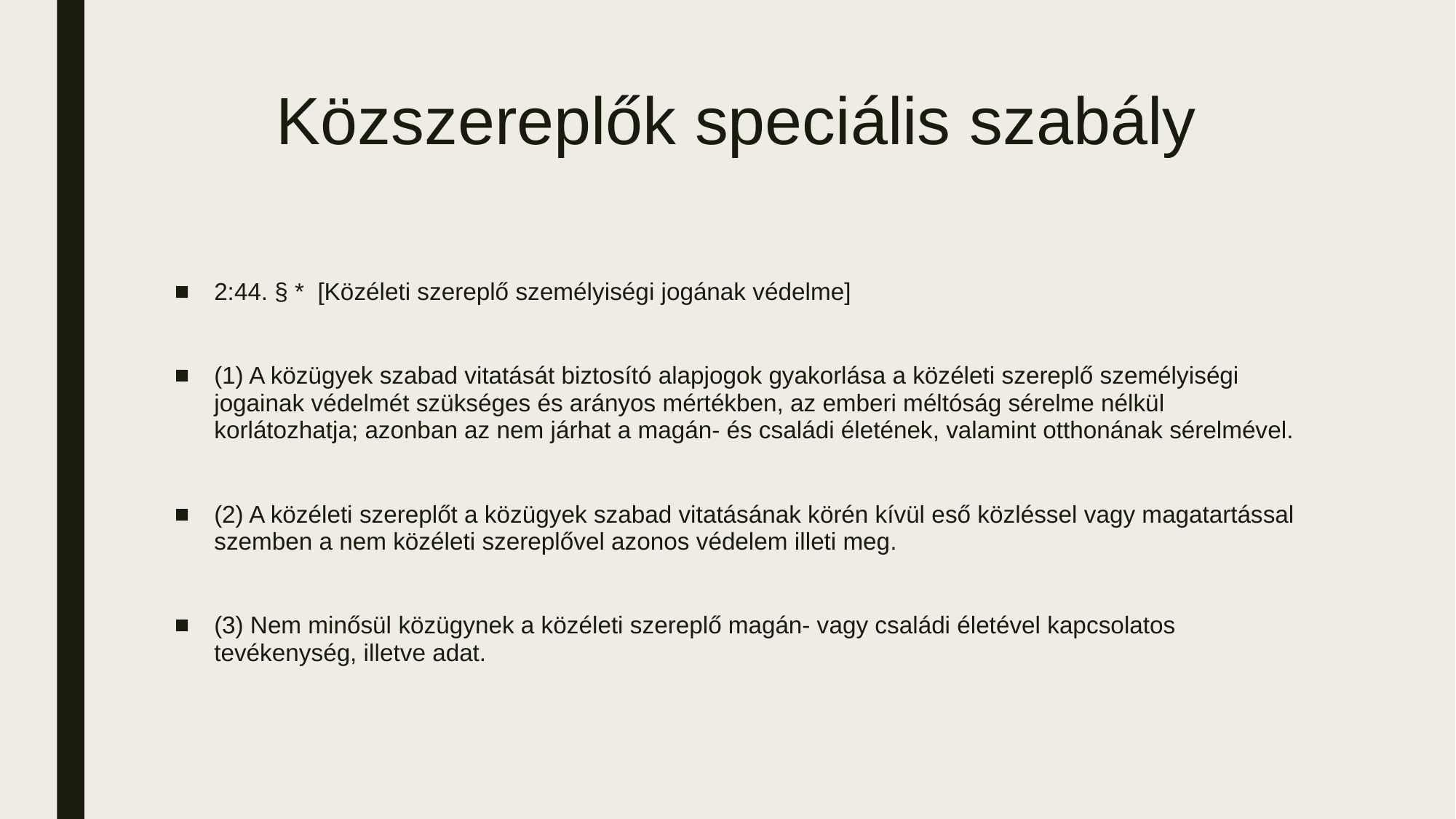

# Közszereplők speciális szabály
2:44. § *  [Közéleti szereplő személyiségi jogának védelme]

(1) A közügyek szabad vitatását biztosító alapjogok gyakorlása a közéleti szereplő személyiségi jogainak védelmét szükséges és arányos mértékben, az emberi méltóság sérelme nélkül korlátozhatja; azonban az nem járhat a magán- és családi életének, valamint otthonának sérelmével.

(2) A közéleti szereplőt a közügyek szabad vitatásának körén kívül eső közléssel vagy magatartással szemben a nem közéleti szereplővel azonos védelem illeti meg.

(3) Nem minősül közügynek a közéleti szereplő magán- vagy családi életével kapcsolatos tevékenység, illetve adat.